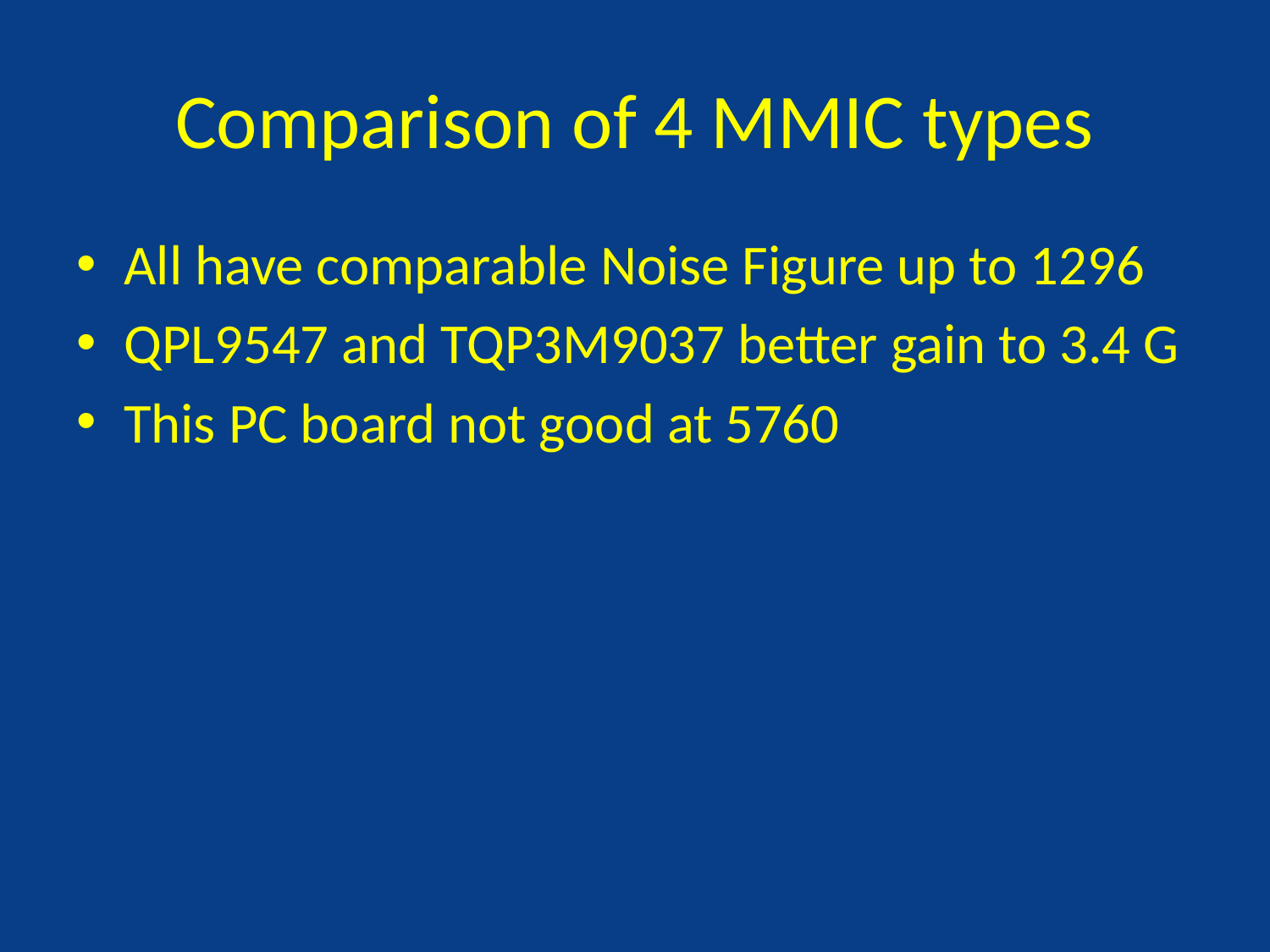

# Comparison of 4 MMIC types
All have comparable Noise Figure up to 1296
QPL9547 and TQP3M9037 better gain to 3.4 G
This PC board not good at 5760